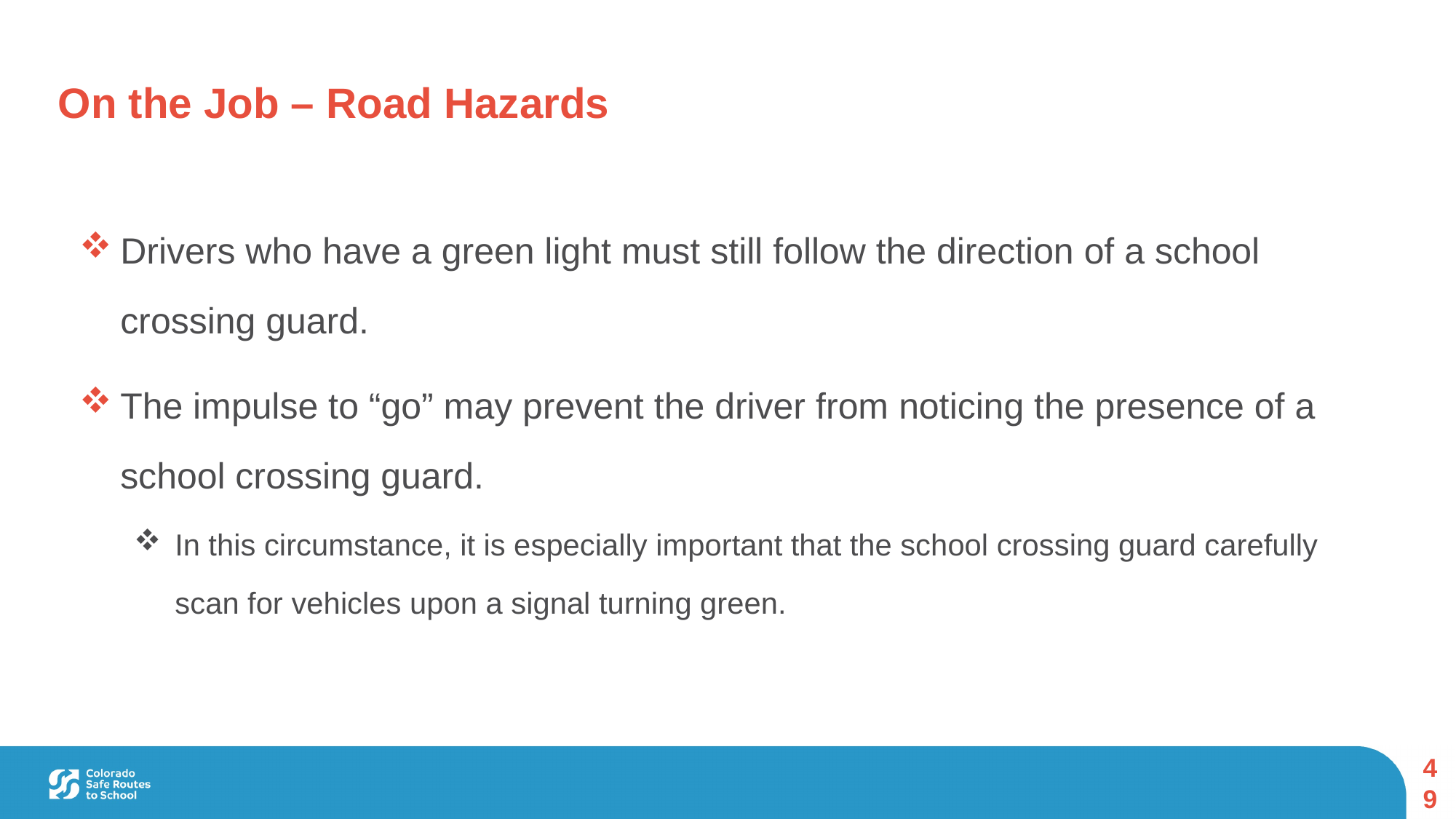

On the Job – Road Hazards
Drivers who have a green light must still follow the direction of a school crossing guard.
The impulse to “go” may prevent the driver from noticing the presence of a school crossing guard.
In this circumstance, it is especially important that the school crossing guard carefully scan for vehicles upon a signal turning green.
49